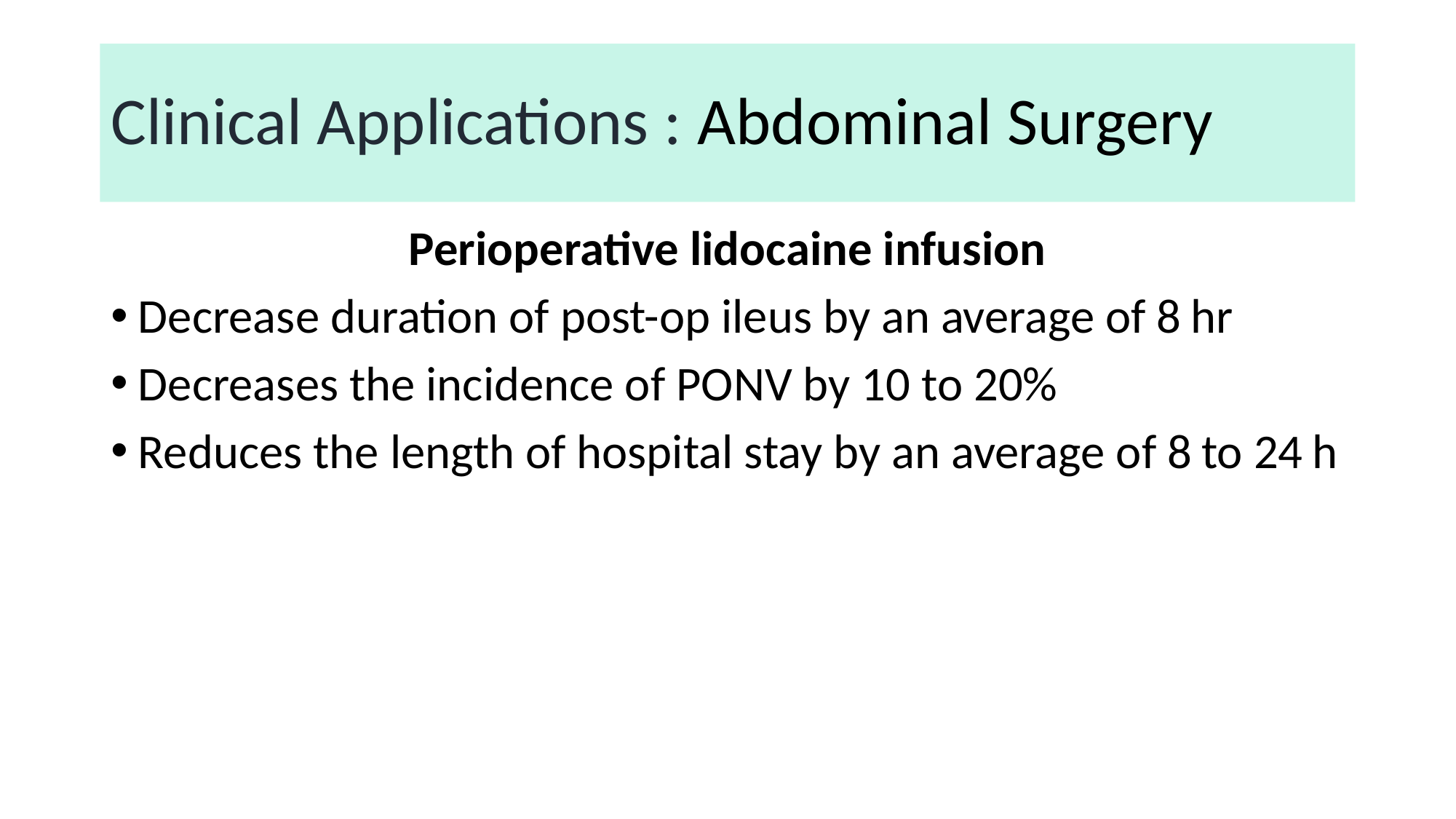

# Clinical Applications : Abdominal Surgery
Perioperative lidocaine infusion
Decrease duration of post-op ileus by an average of 8 hr
Decreases the incidence of PONV by 10 to 20%
Reduces the length of hospital stay by an average of 8 to 24 h